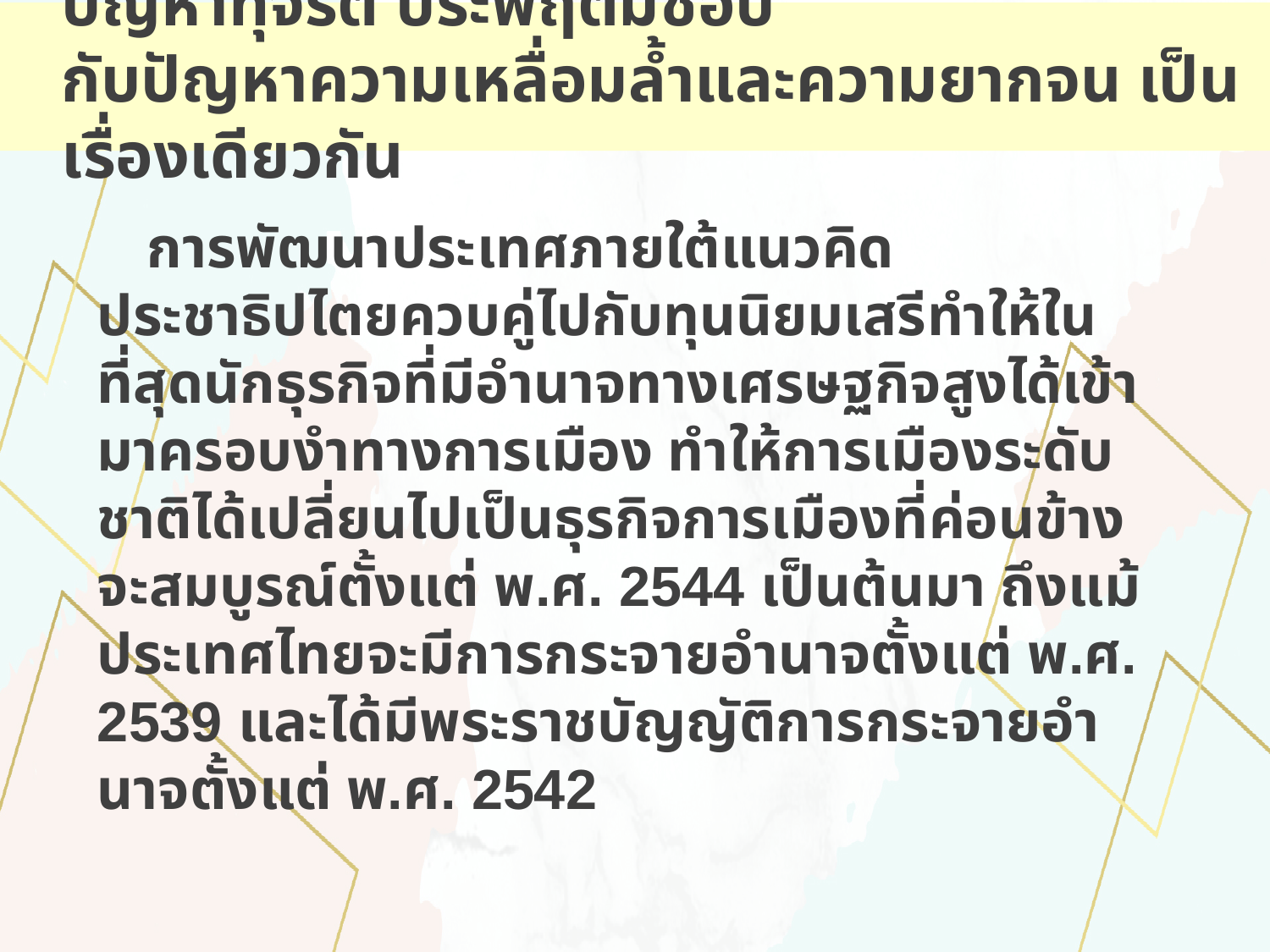

# ปัญหาทุจริต ประพฤติมิชอบ กับปัญหาความเหลื่อมล้ำและความยากจน เป็นเรื่องเดียวกัน
การพัฒนาประเทศภายใต้แนวคิดประชาธิปไตยควบคู่ไปกับทุนนิยมเสรีทำให้ในที่สุดนักธุรกิจที่มีอำนาจทางเศรษฐกิจสูงได้เข้ามาครอบงำทางการเมือง ทำให้การเมืองระดับชาติได้เปลี่ยนไปเป็นธุรกิจการเมืองที่ค่อนข้างจะสมบูรณ์ตั้งแต่ พ.ศ. 2544 เป็นต้นมา ถึงแม้ประเทศไทยจะมีการกระจายอำนาจตั้งแต่ พ.ศ. 2539 และได้มีพระราชบัญญัติการกระจายอำนาจตั้งแต่ พ.ศ. 2542